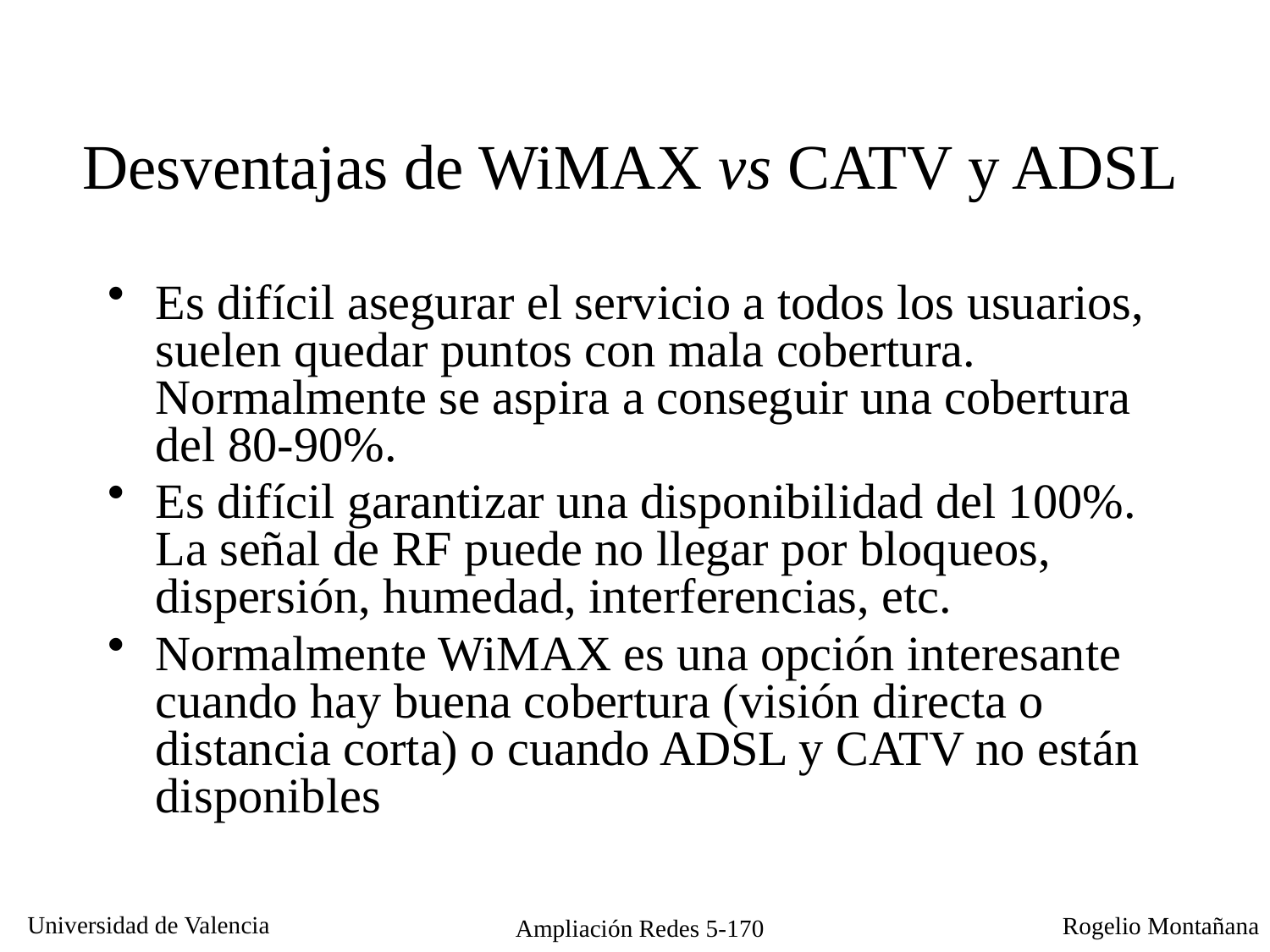

# Desventajas de WiMAX vs CATV y ADSL
Es difícil asegurar el servicio a todos los usuarios, suelen quedar puntos con mala cobertura. Normalmente se aspira a conseguir una cobertura del 80-90%.
Es difícil garantizar una disponibilidad del 100%. La señal de RF puede no llegar por bloqueos, dispersión, humedad, interferencias, etc.
Normalmente WiMAX es una opción interesante cuando hay buena cobertura (visión directa o distancia corta) o cuando ADSL y CATV no están disponibles
Ampliación Redes 5-170